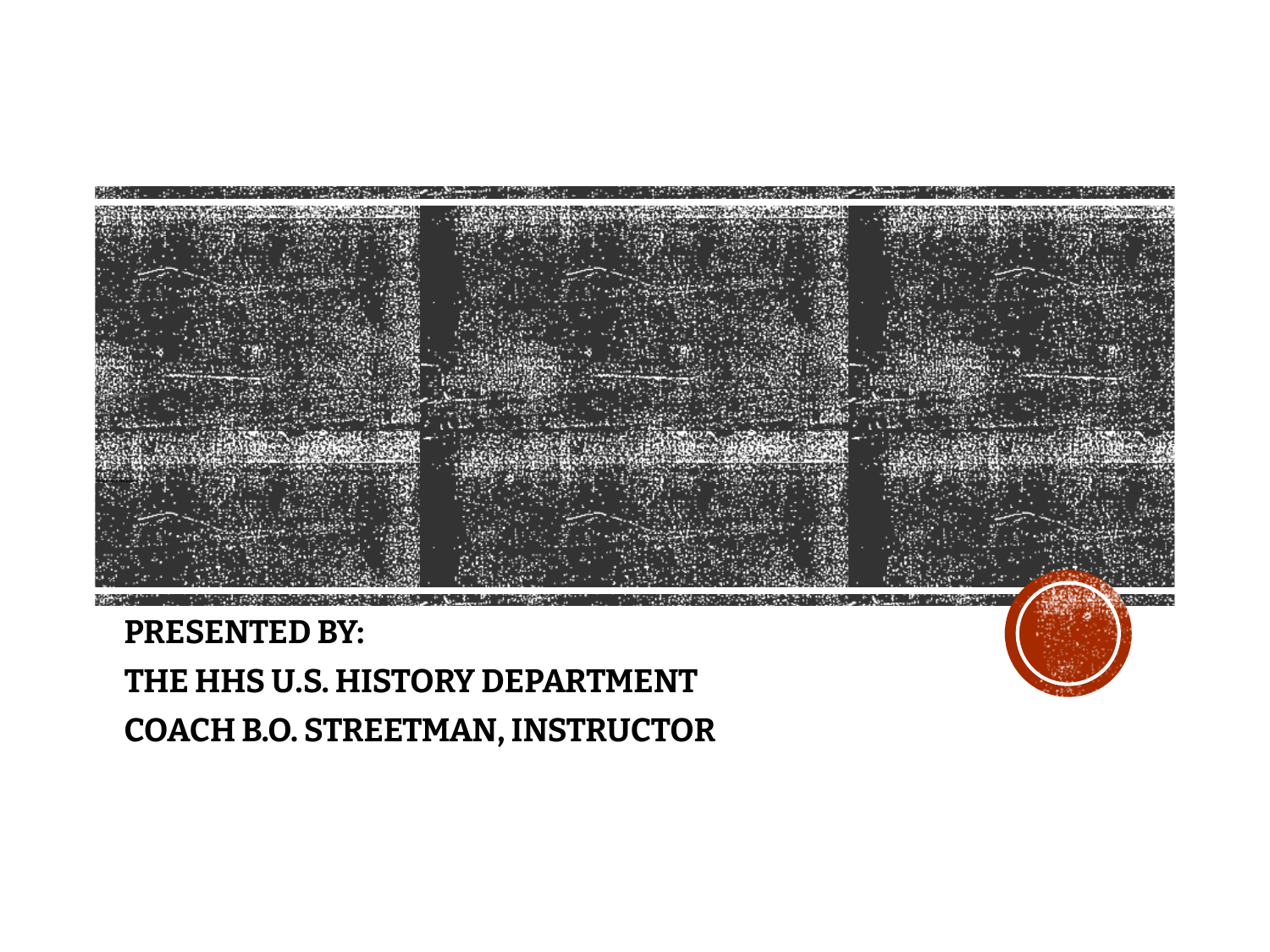

# President John Adams PRESIDENT JOHN ADAMS
PRESENTED BY:
THE HHS U.S. HISTORY DEPARTMENT
COACH B.O. STREETMAN, INSTRUCTOR